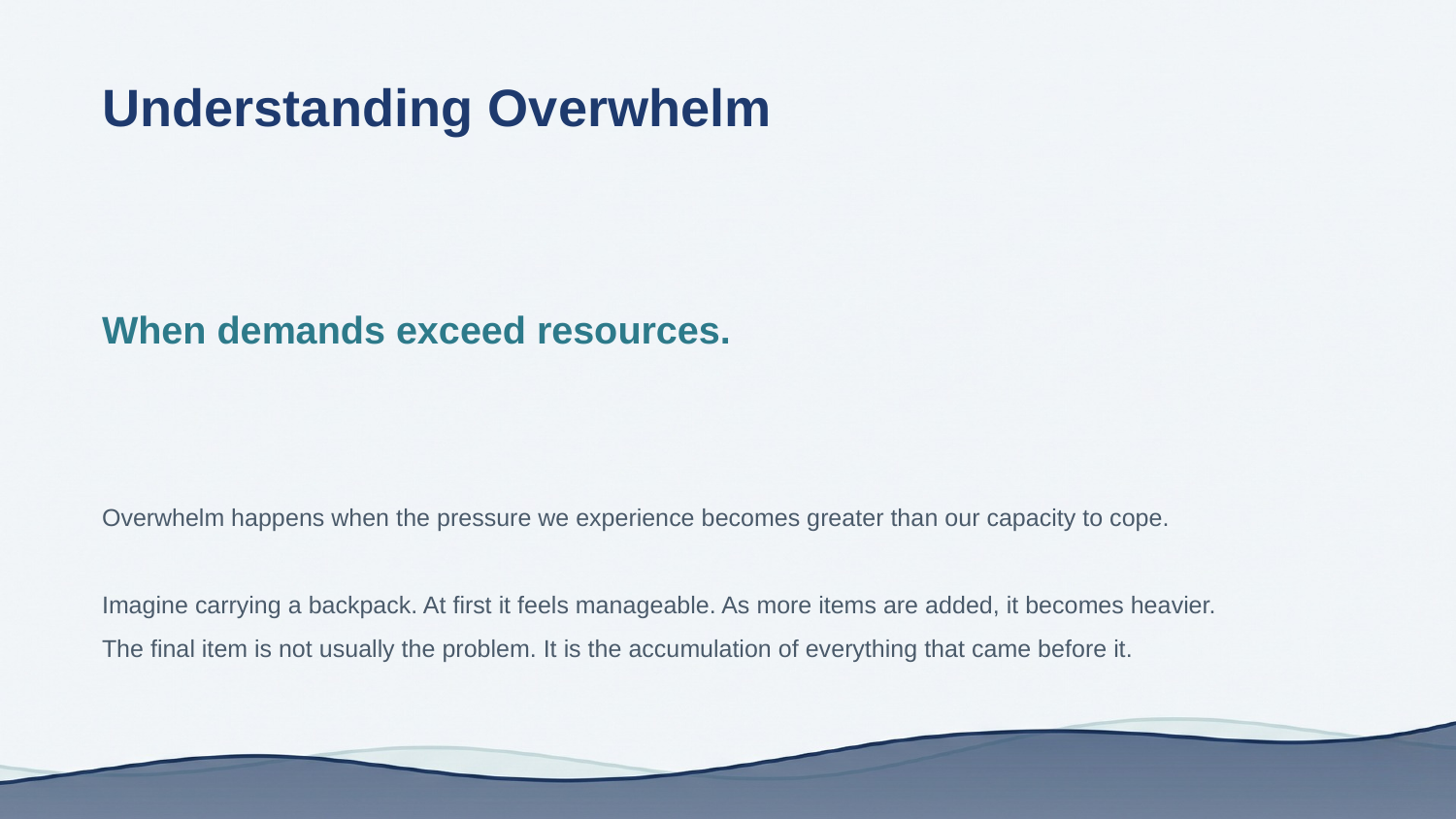

Understanding Overwhelm
When demands exceed resources.
Overwhelm happens when the pressure we experience becomes greater than our capacity to cope.

Imagine carrying a backpack. At first it feels manageable. As more items are added, it becomes heavier. The final item is not usually the problem. It is the accumulation of everything that came before it.